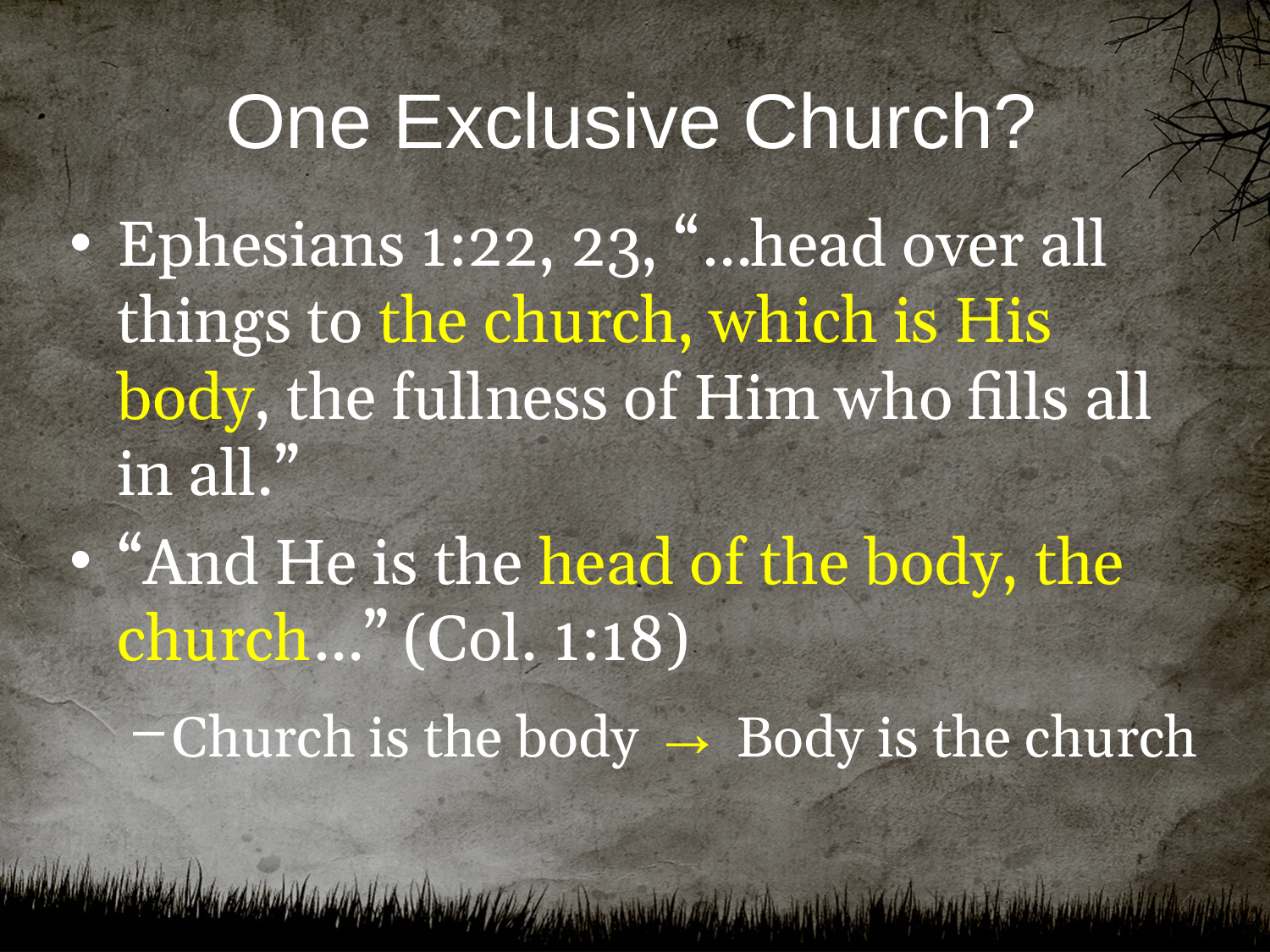

# One Exclusive Church?
Ephesians 1:22, 23, “…head over all things to the church, which is His body, the fullness of Him who fills all in all.”
“And He is the head of the body, the church…” (Col. 1:18)
Church is the body → Body is the church